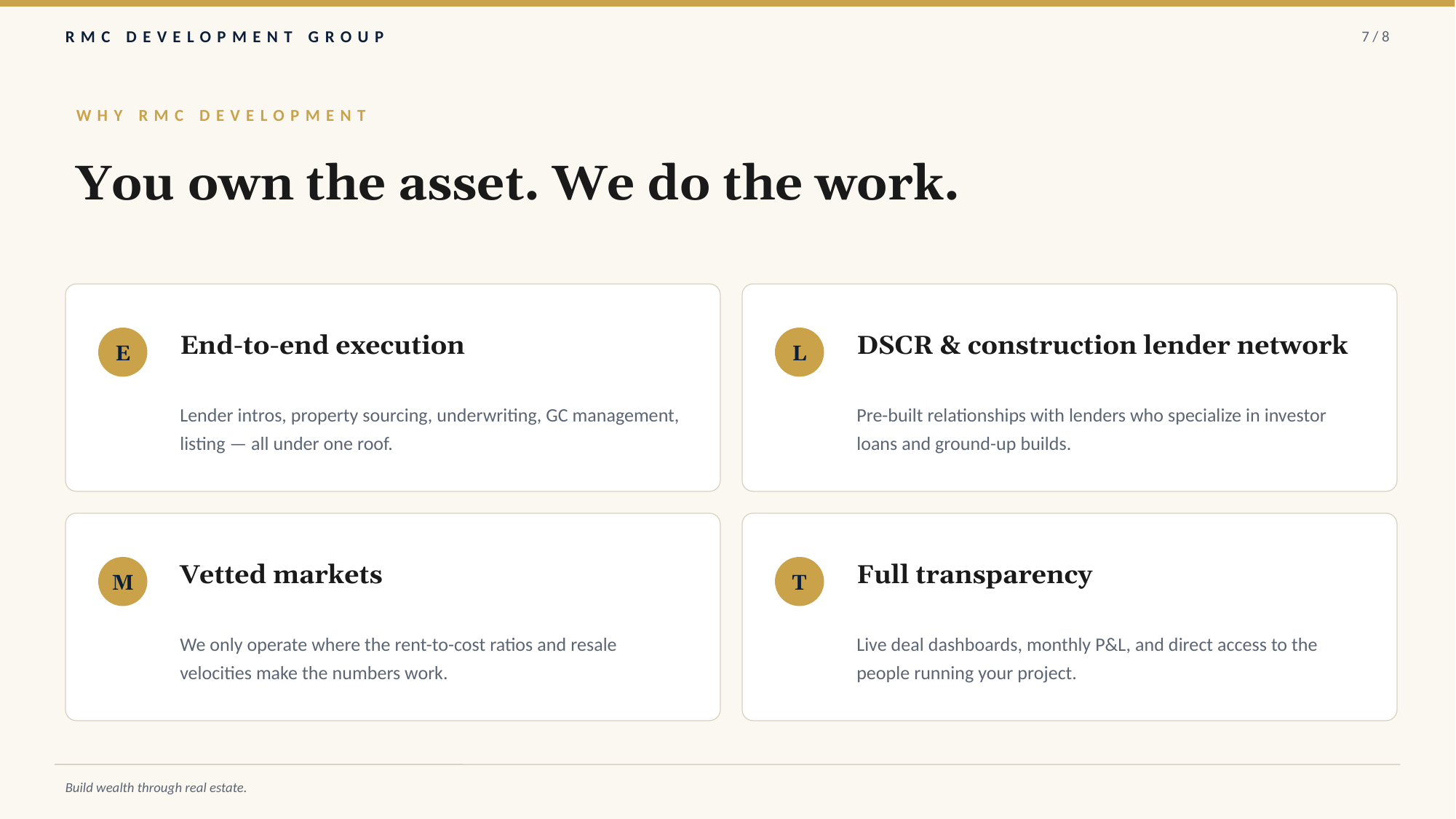

RMC DEVELOPMENT GROUP
7 / 8
WHY RMC DEVELOPMENT
You own the asset. We do the work.

End-to-end execution
DSCR & construction lender network

E

L
Lender intros, property sourcing, underwriting, GC management, listing — all under one roof.
Pre-built relationships with lenders who specialize in investor loans and ground-up builds.

Vetted markets
Full transparency

M

T
We only operate where the rent-to-cost ratios and resale velocities make the numbers work.
Live deal dashboards, monthly P&L, and direct access to the people running your project.

Build wealth through real estate.